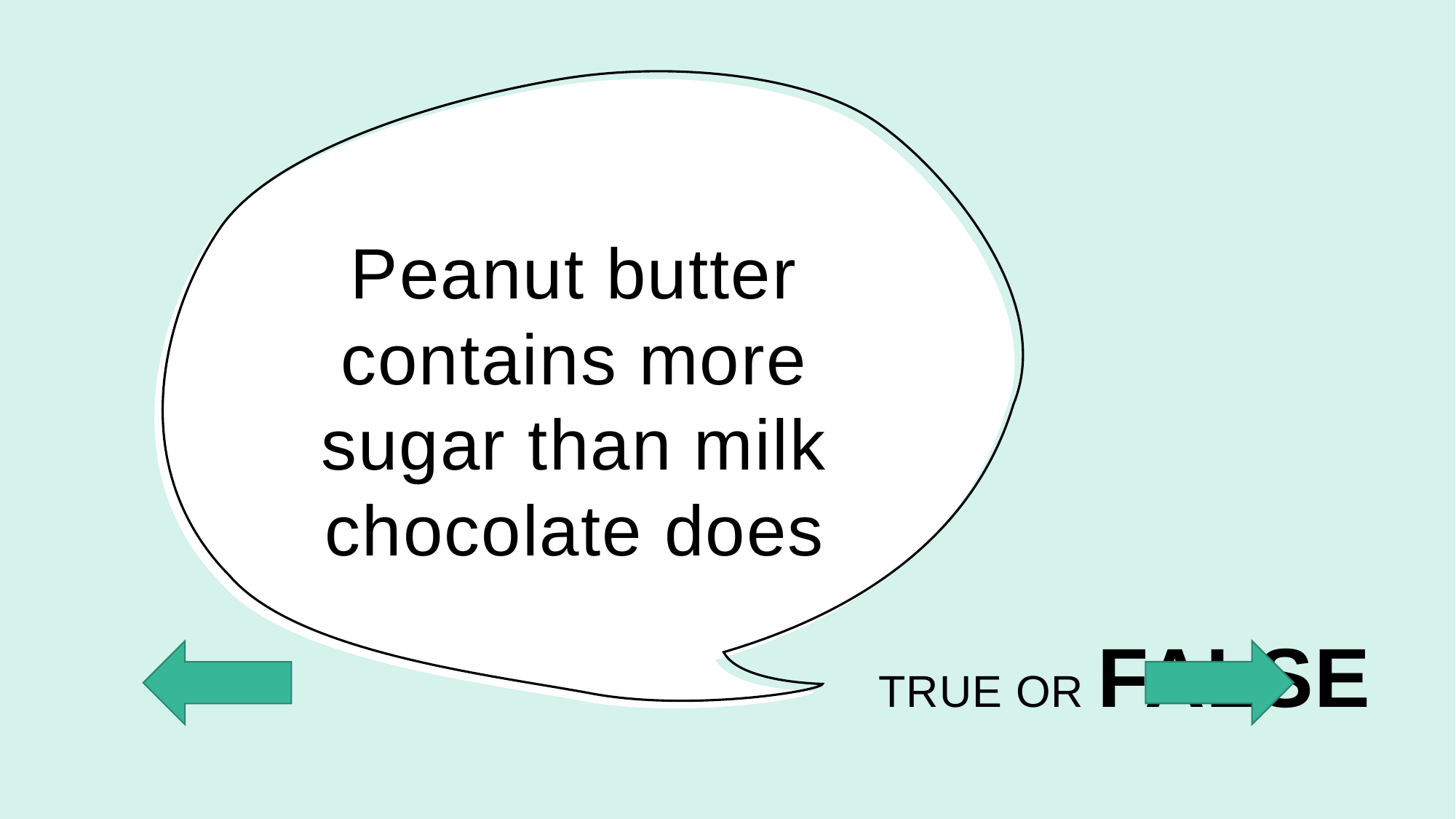

# Peanut butter contains more sugar than milk chocolate does
TRUE OR FALSE